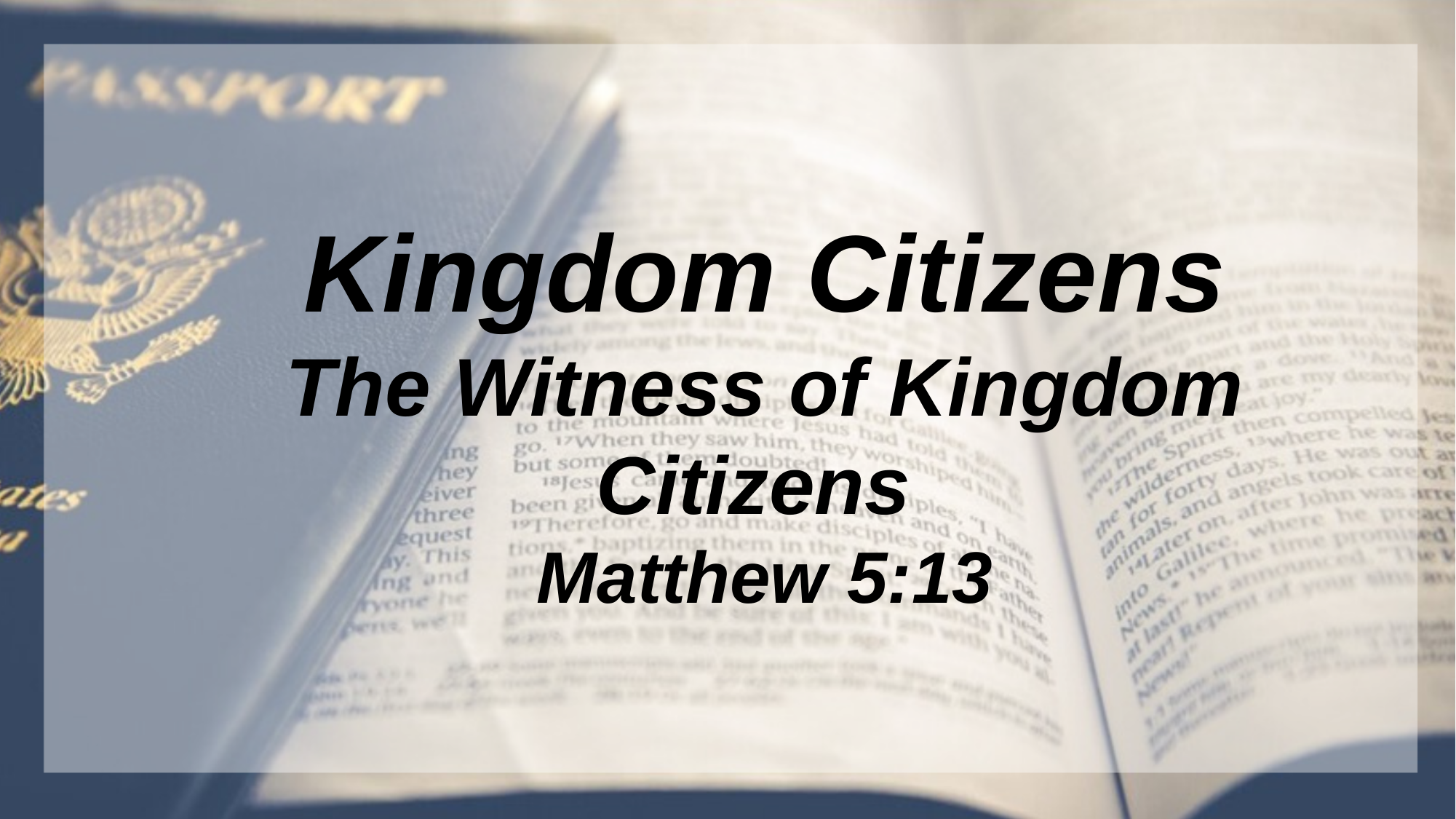

Kingdom Citizens
The Witness of Kingdom Citizens
Matthew 5:13